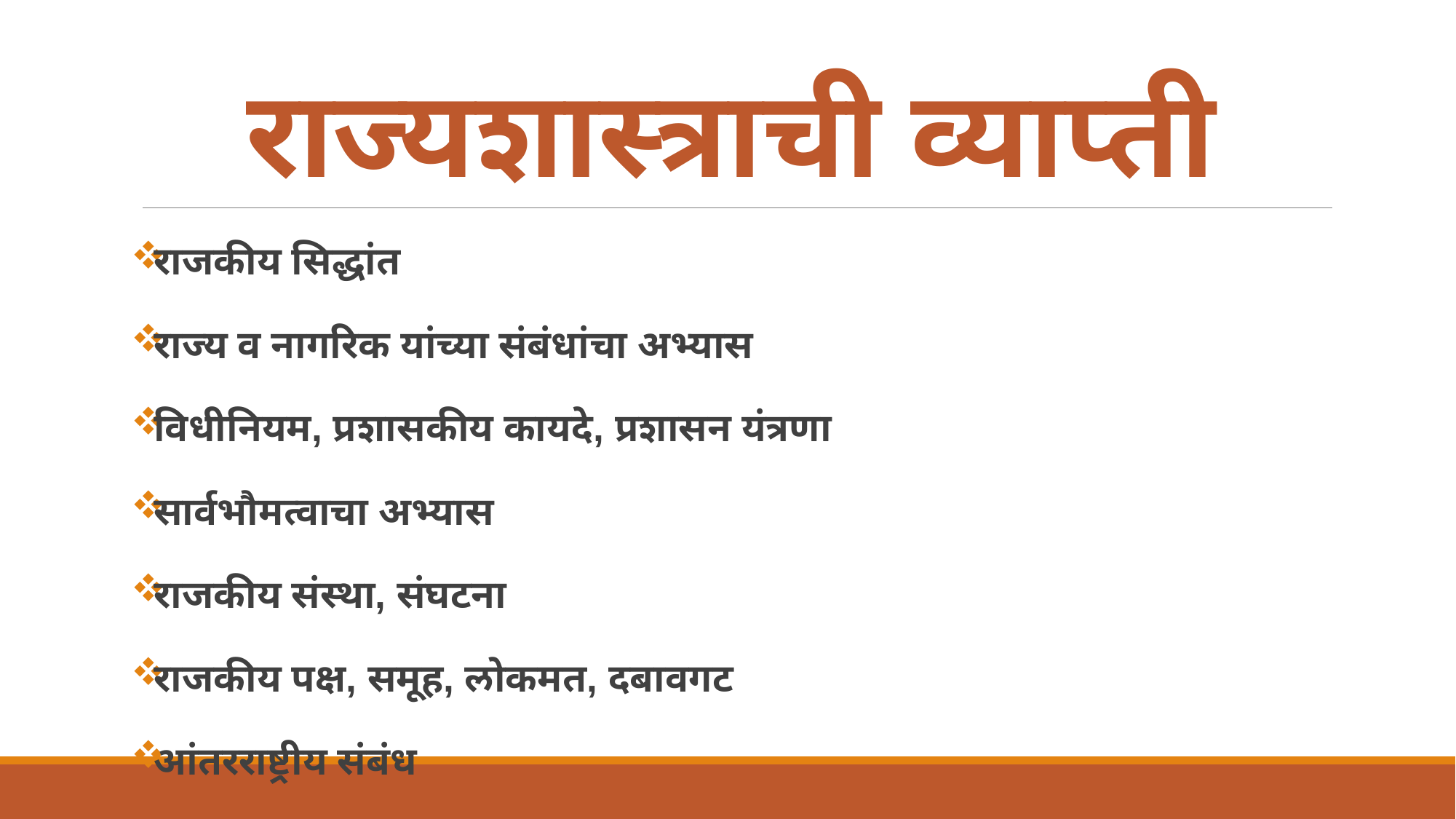

# राज्यशास्त्राची व्याप्ती
राजकीय सिद्धांत
राज्य व नागरिक यांच्या संबंधांचा अभ्यास
विधीनियम, प्रशासकीय कायदे, प्रशासन यंत्रणा
सार्वभौमत्वाचा अभ्यास
राजकीय संस्था, संघटना
राजकीय पक्ष, समूह, लोकमत, दबावगट
आंतरराष्ट्रीय संबंध